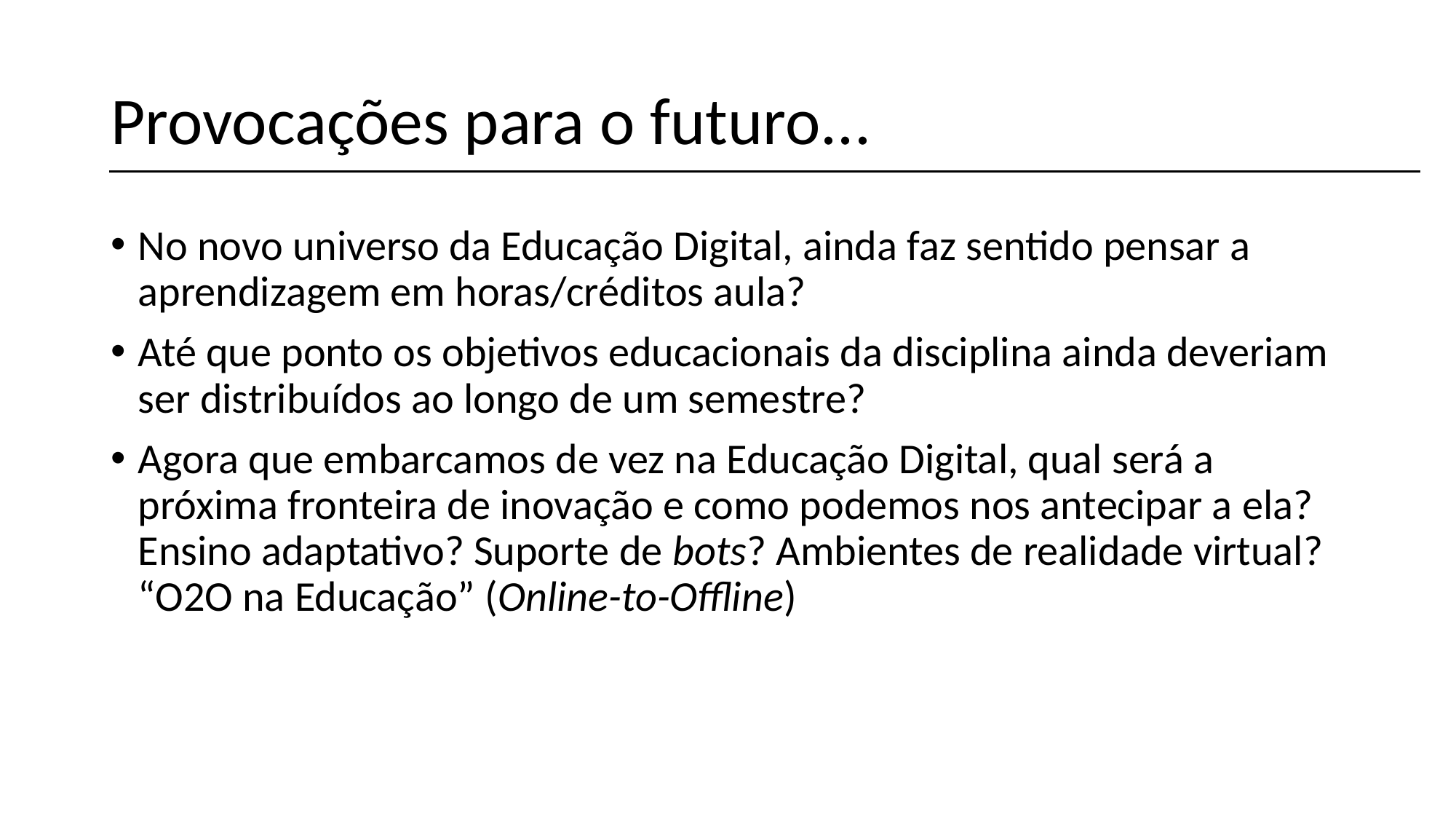

# Provocações para o futuro...
No novo universo da Educação Digital, ainda faz sentido pensar a aprendizagem em horas/créditos aula?
Até que ponto os objetivos educacionais da disciplina ainda deveriam ser distribuídos ao longo de um semestre?
Agora que embarcamos de vez na Educação Digital, qual será a próxima fronteira de inovação e como podemos nos antecipar a ela? Ensino adaptativo? Suporte de bots? Ambientes de realidade virtual? “O2O na Educação” (Online-to-Offline)